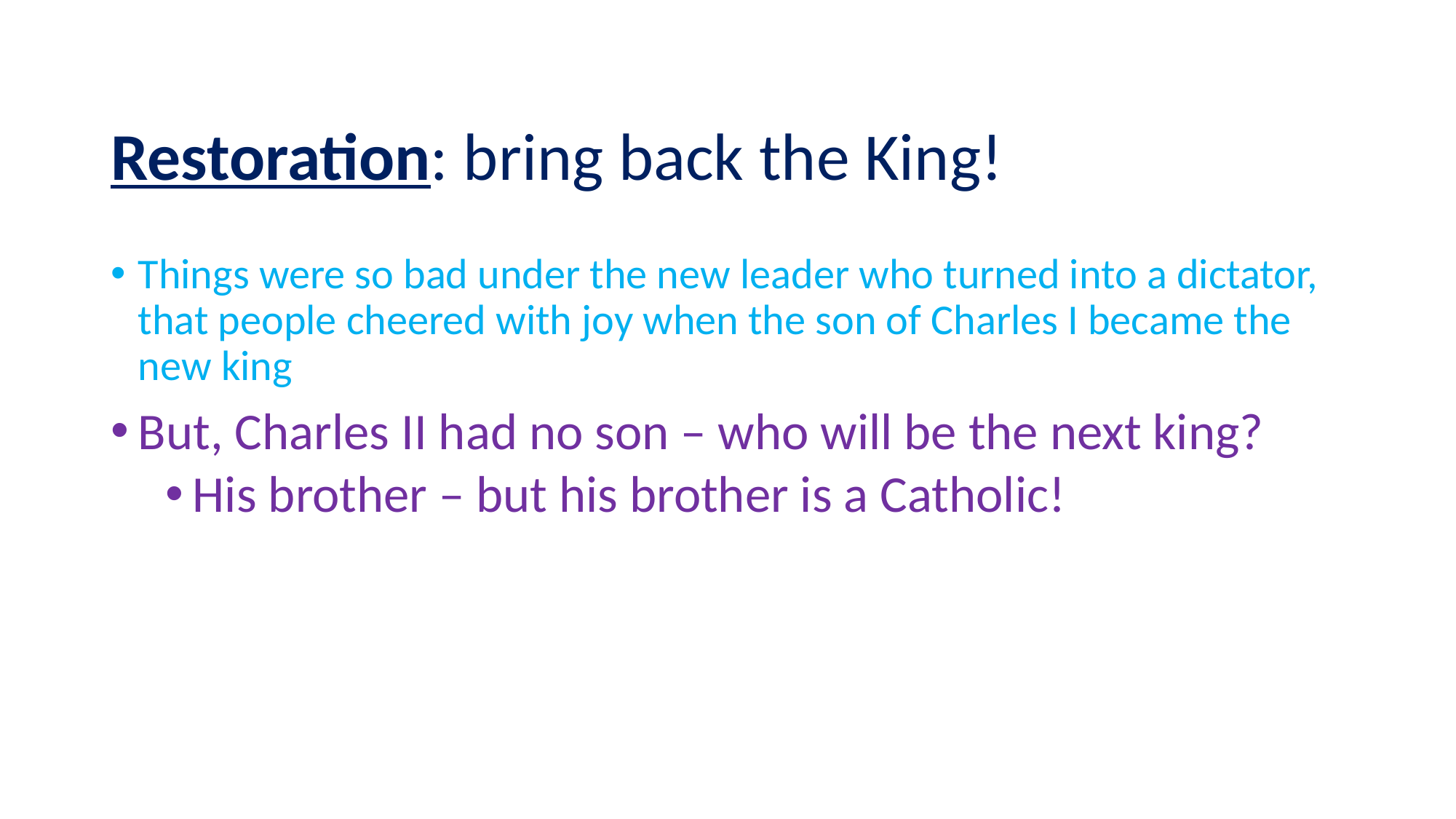

# Restoration: bring back the King!
Things were so bad under the new leader who turned into a dictator, that people cheered with joy when the son of Charles I became the new king
But, Charles II had no son – who will be the next king?
His brother – but his brother is a Catholic!